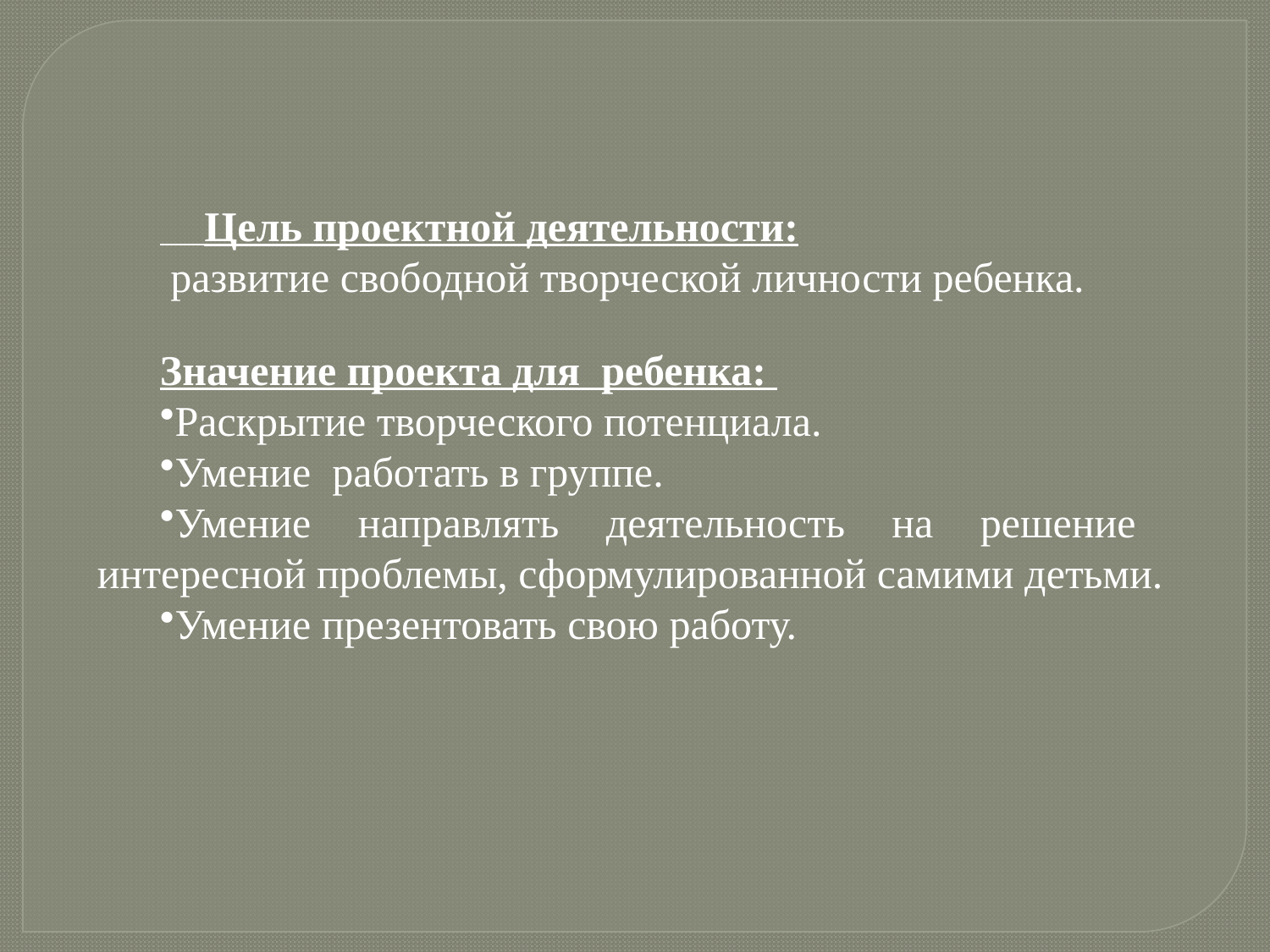

Цель проектной деятельности:
 развитие свободной творческой личности ребенка.

Значение проекта для  ребенка:
Раскрытие творческого потенциала.
Умение  работать в группе.
Умение направлять деятельность на решение  интересной проблемы, сформулированной самими детьми.
Умение презентовать свою работу.